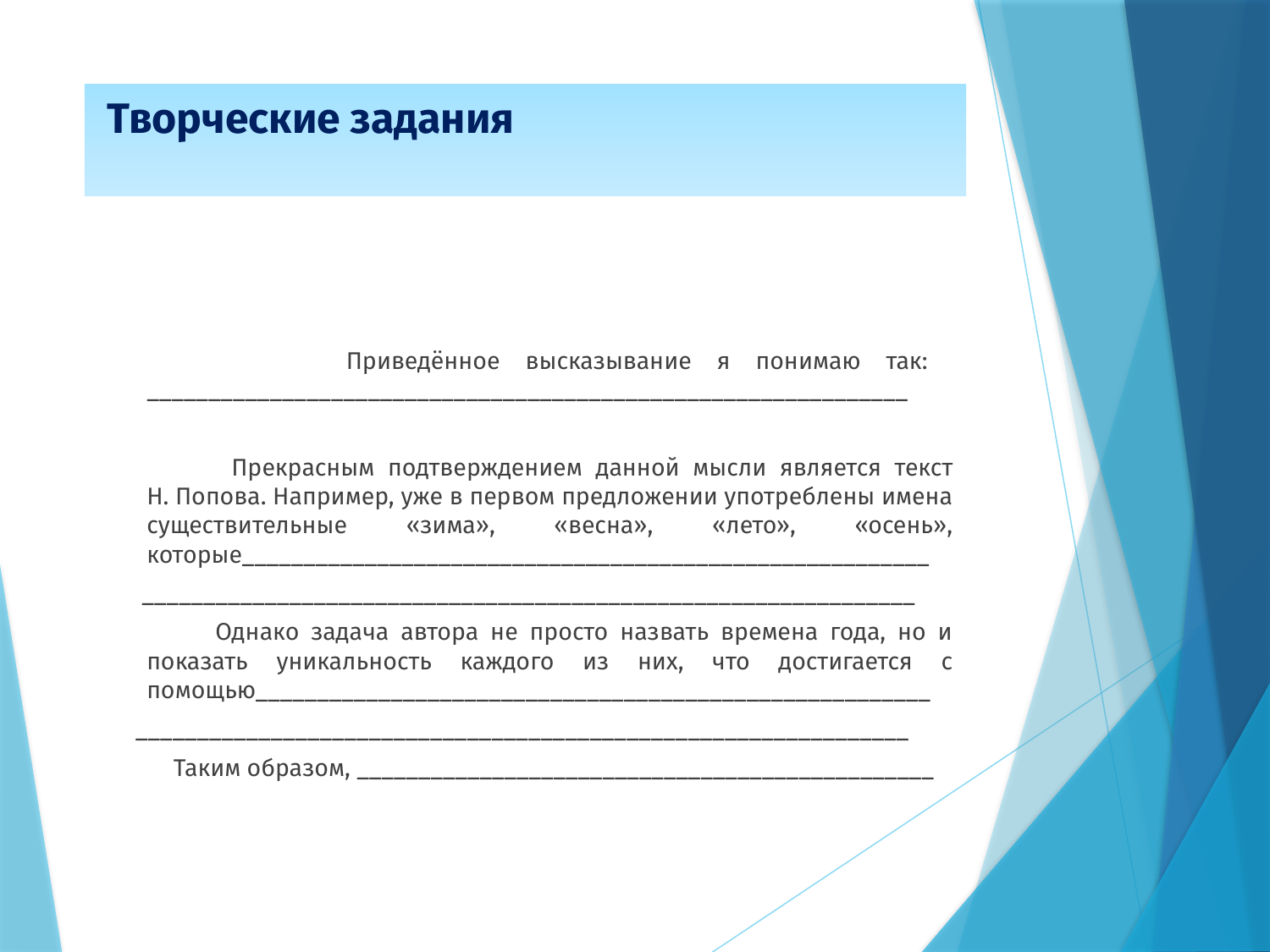

# Творческие задания

          Приведённое высказывание я понимаю так:  ______________________________________________________________

          Прекрасным подтверждением данной мысли является текст Н. Попова. Например, уже в первом предложении употреблены имена существительные «зима», «весна», «лето», «осень», которые________________________________________________________
       _______________________________________________________________
          Однако задача автора не просто назвать времена года, но и показать уникальность каждого из них, что достигается с помощью_______________________________________________________
      _______________________________________________________________
            Таким образом, _______________________________________________